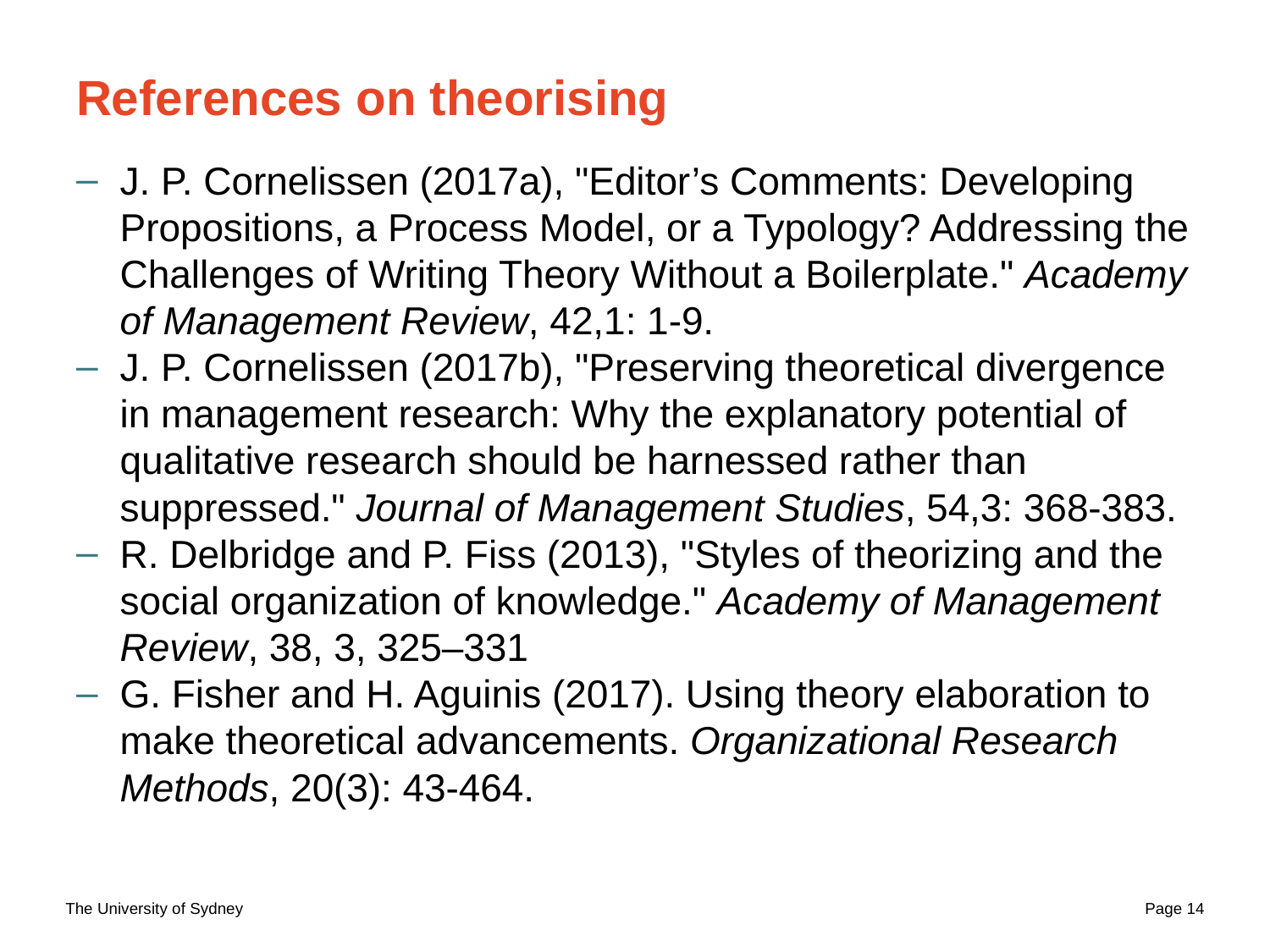

# References on theorising
J. P. Cornelissen (2017a), "Editor’s Comments: Developing Propositions, a Process Model, or a Typology? Addressing the Challenges of Writing Theory Without a Boilerplate." Academy of Management Review, 42,1: 1-9.
J. P. Cornelissen (2017b), "Preserving theoretical divergence in management research: Why the explanatory potential of qualitative research should be harnessed rather than suppressed." Journal of Management Studies, 54,3: 368-383.
R. Delbridge and P. Fiss (2013), "Styles of theorizing and the social organization of knowledge." Academy of Management Review, 38, 3, 325–331
G. Fisher and H. Aguinis (2017). Using theory elaboration to make theoretical advancements. Organizational Research Methods, 20(3): 43-464.